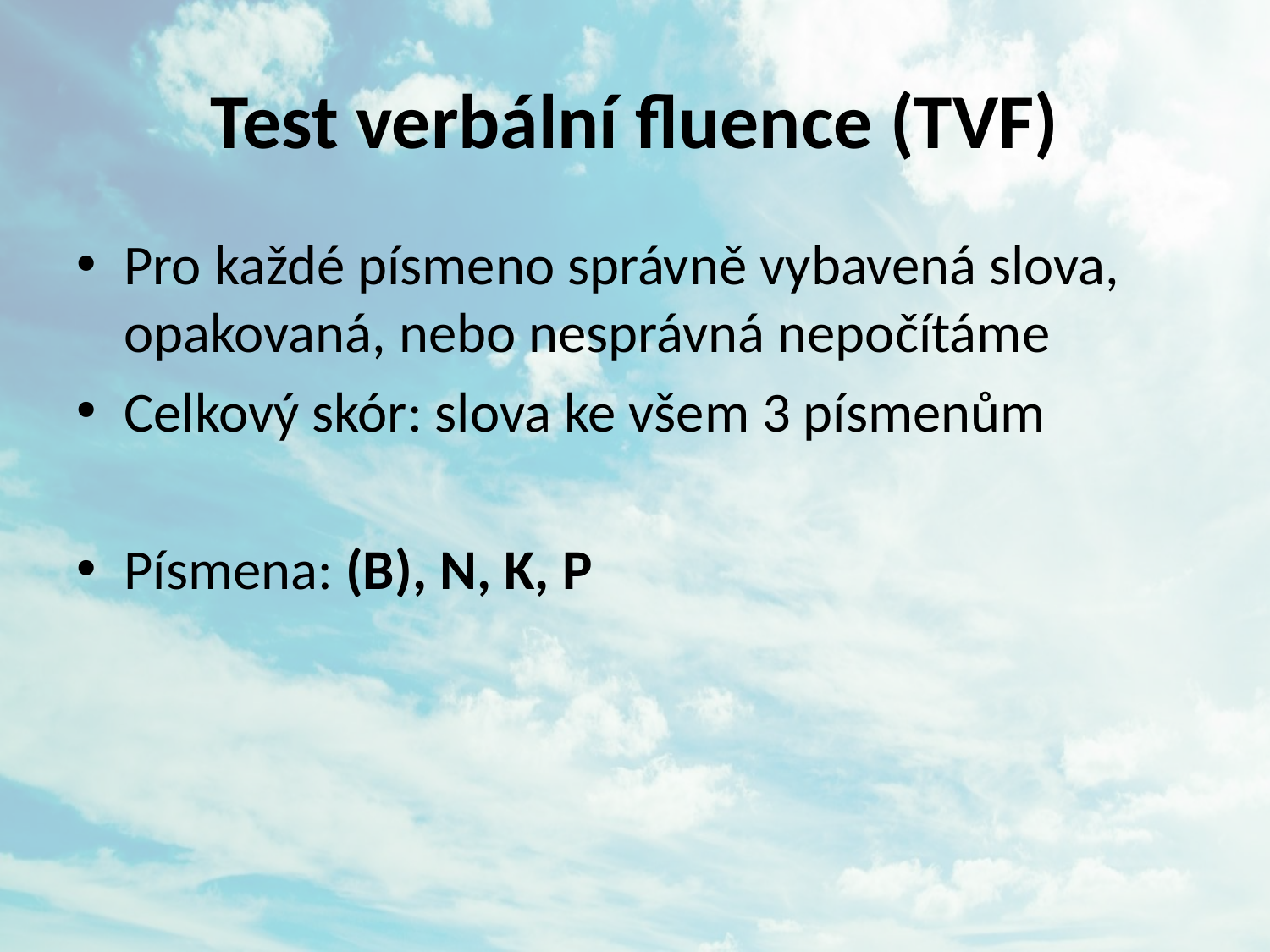

# Test verbální fluence (TVF)
Pro každé písmeno správně vybavená slova, opakovaná, nebo nesprávná nepočítáme
Celkový skór: slova ke všem 3 písmenům

Písmena: (B), N, K, P